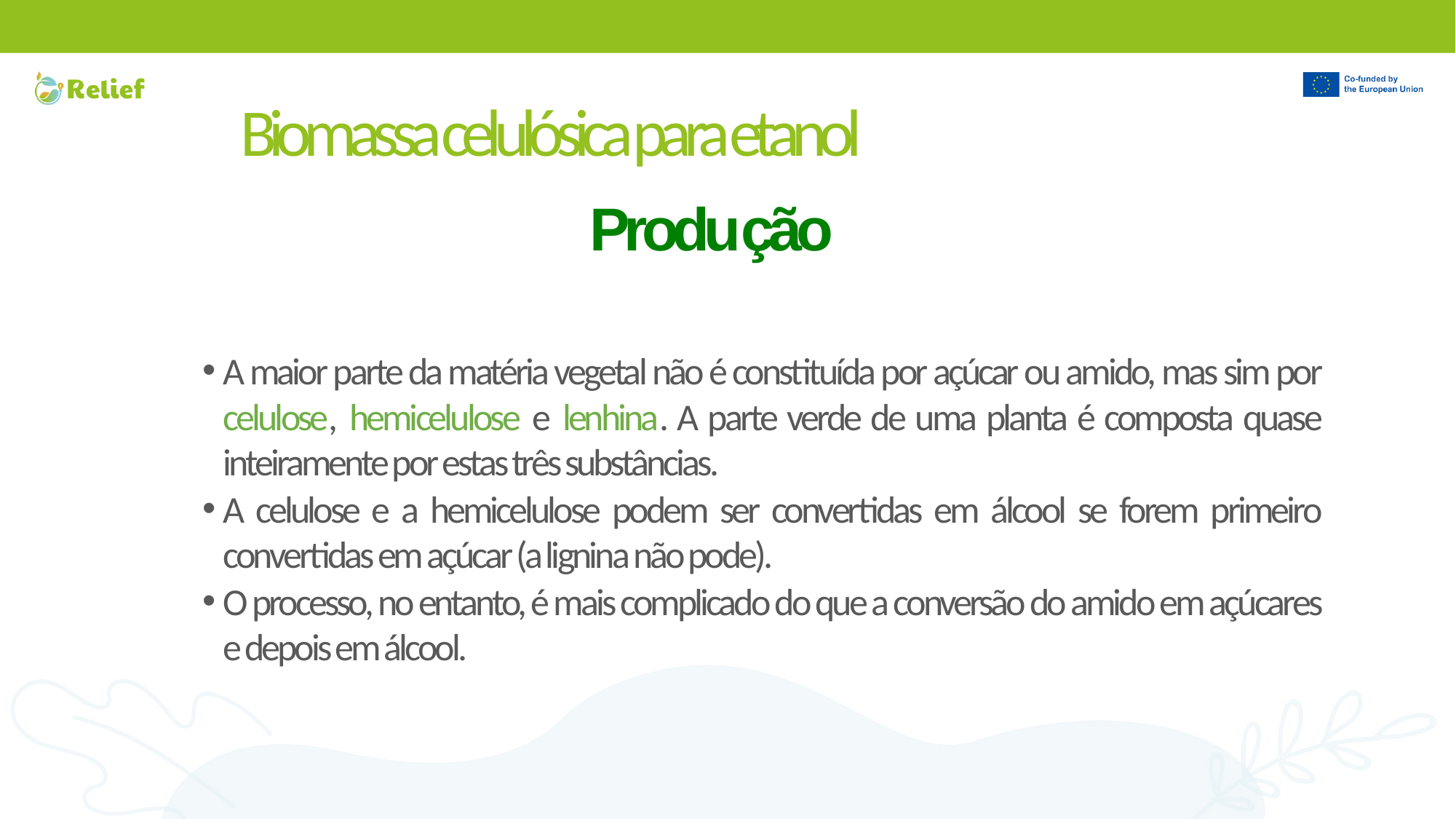

# Biomassa celulósica para etanol
Produção
A maior parte da matéria vegetal não é constituída por açúcar ou amido, mas sim por celulose, hemicelulose e lenhina. A parte verde de uma planta é composta quase inteiramente por estas três substâncias.
A celulose e a hemicelulose podem ser convertidas em álcool se forem primeiro convertidas em açúcar (a lignina não pode).
O processo, no entanto, é mais complicado do que a conversão do amido em açúcares e depois em álcool.